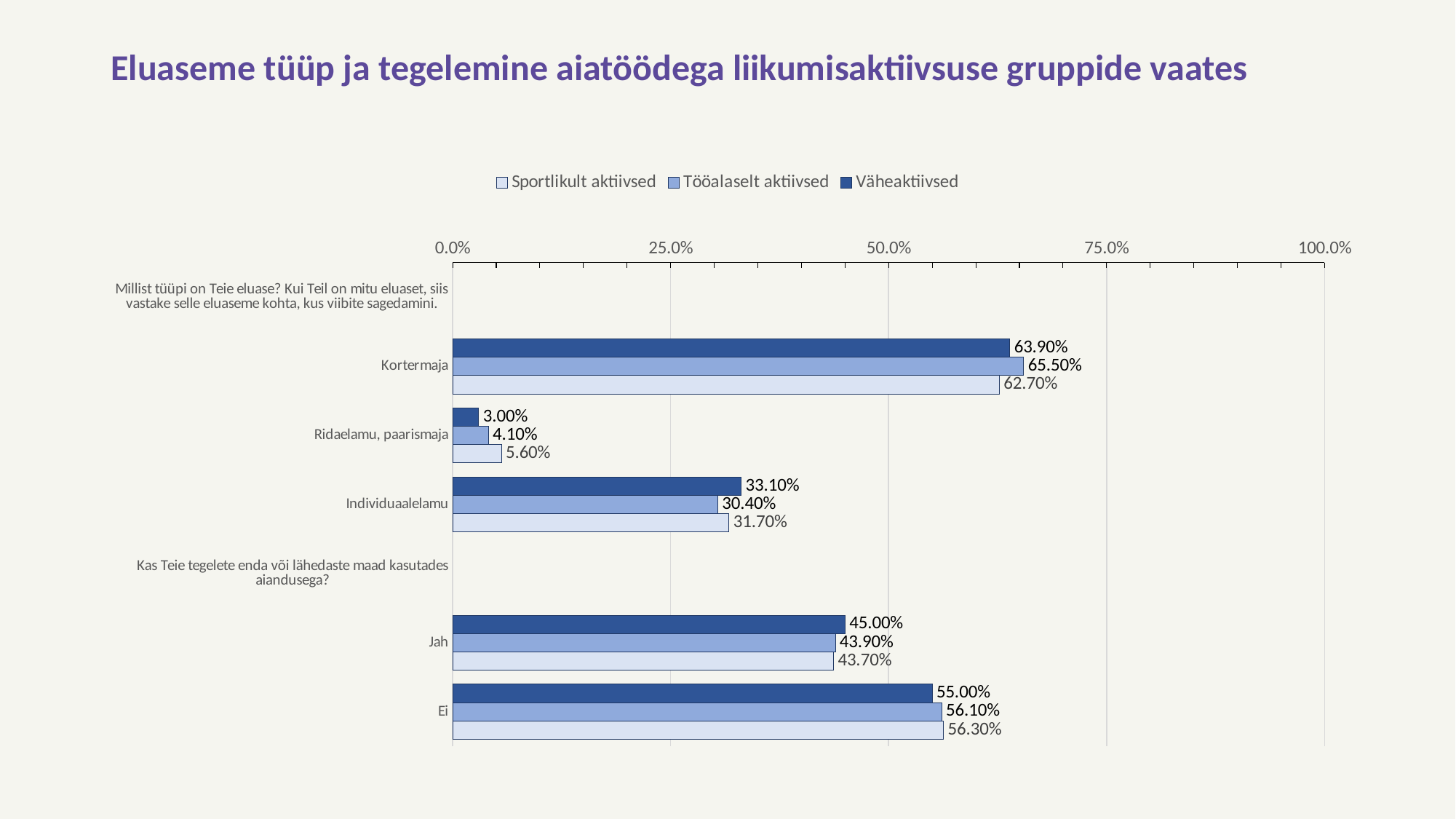

# Eluaseme tüüp ja tegelemine aiatöödega liikumisaktiivsuse gruppide vaates

### Chart

| Category | Väheaktiivsed | Tööalaselt aktiivsed | Sportlikult aktiivsed |
|---|---|---|---|
| Millist tüüpi on Teie eluase? Kui Teil on mitu eluaset, siis vastake selle eluaseme kohta, kus viibite sagedamini. | None | None | None |
| Kortermaja | 0.639 | 0.655 | 0.627 |
| Ridaelamu, paarismaja | 0.03 | 0.041 | 0.056 |
| Individuaalelamu | 0.331 | 0.304 | 0.317 |
| Kas Teie tegelete enda või lähedaste maad kasutades aiandusega? | None | None | None |
| Jah | 0.45 | 0.439 | 0.437 |
| Ei | 0.55 | 0.561 | 0.563 |